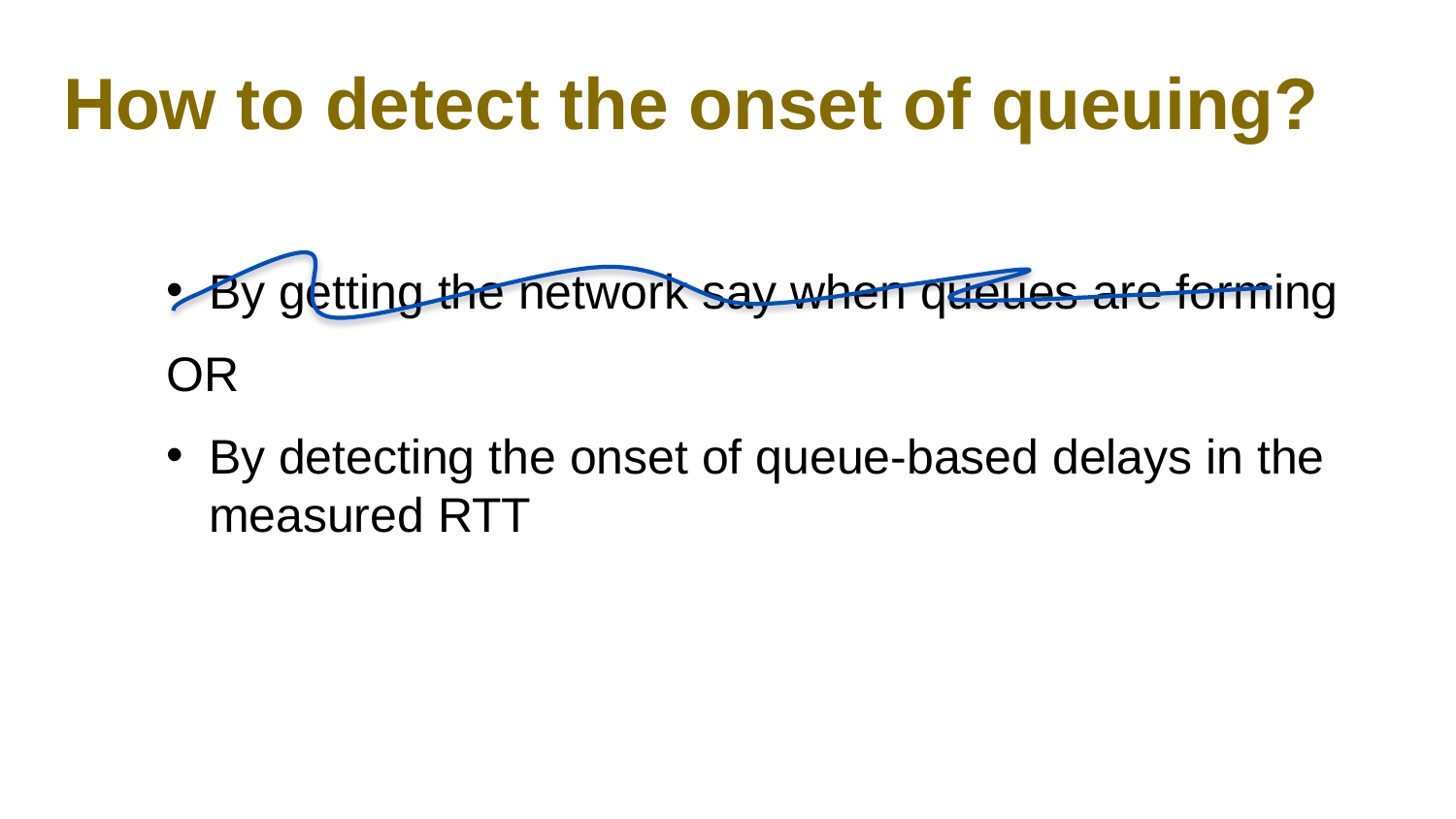

# How to detect the onset of queuing?

By getting the network say when queues are forming
OR
By detecting the onset of queue-based delays in the measured RTT